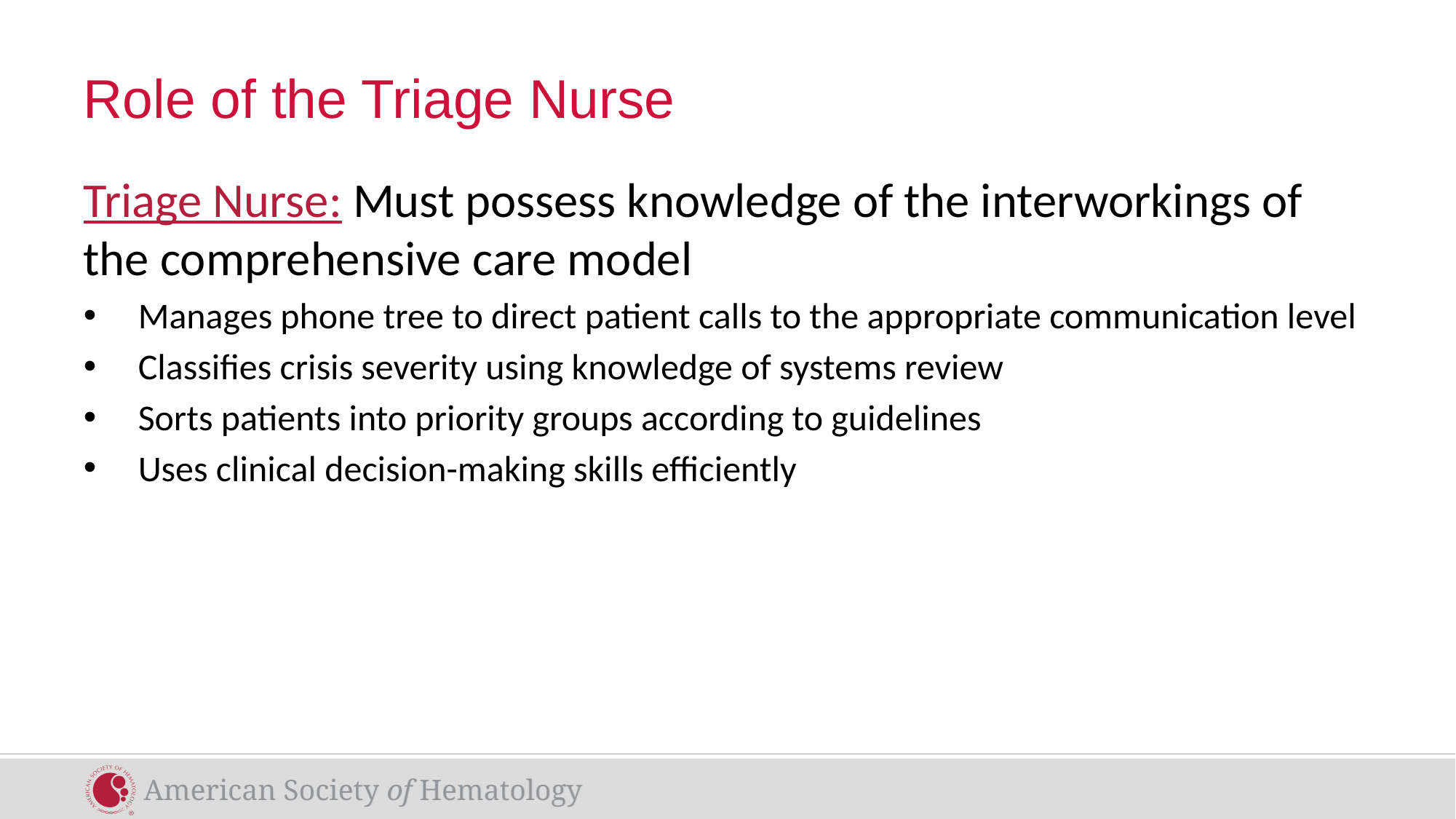

# Role of the Triage Nurse
Triage Nurse: Must possess knowledge of the interworkings of the comprehensive care model
Manages phone tree to direct patient calls to the appropriate communication level
Classifies crisis severity using knowledge of systems review
Sorts patients into priority groups according to guidelines
Uses clinical decision-making skills efficiently